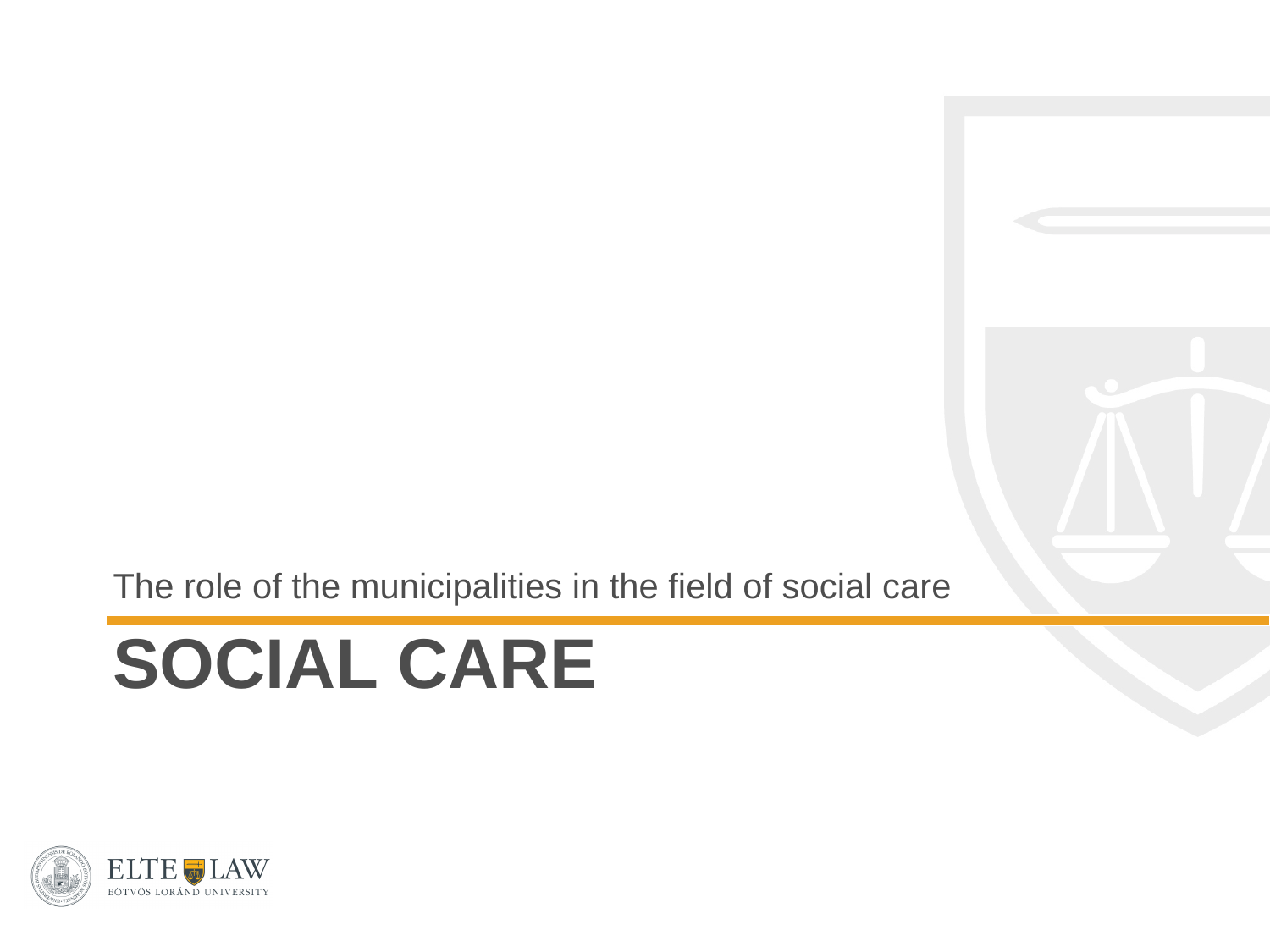

The role of the municipalities in the field of social care
# Social Care